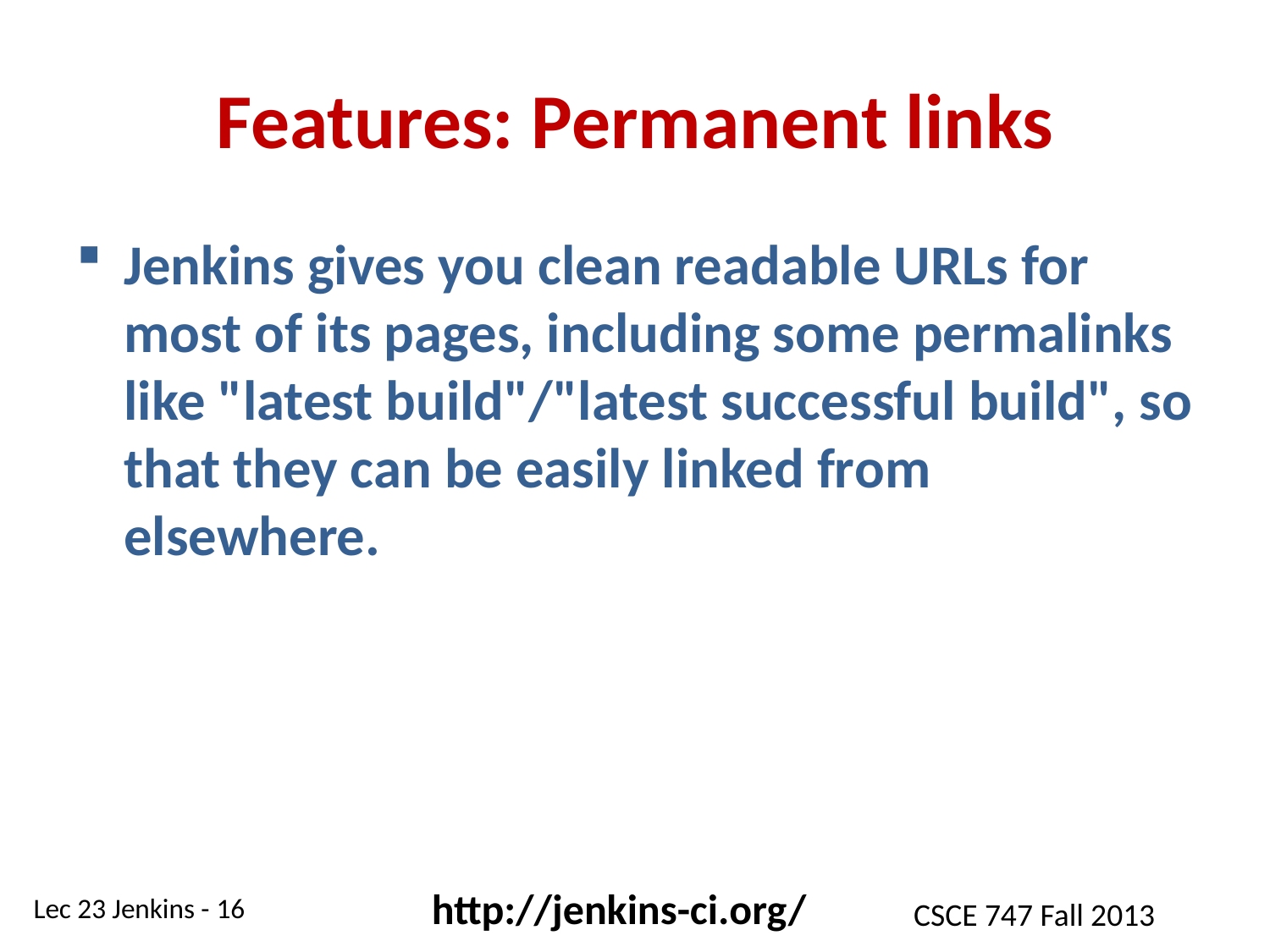

# Features: Permanent links
Jenkins gives you clean readable URLs for most of its pages, including some permalinks like "latest build"/"latest successful build", so that they can be easily linked from elsewhere.

http://jenkins-ci.org/